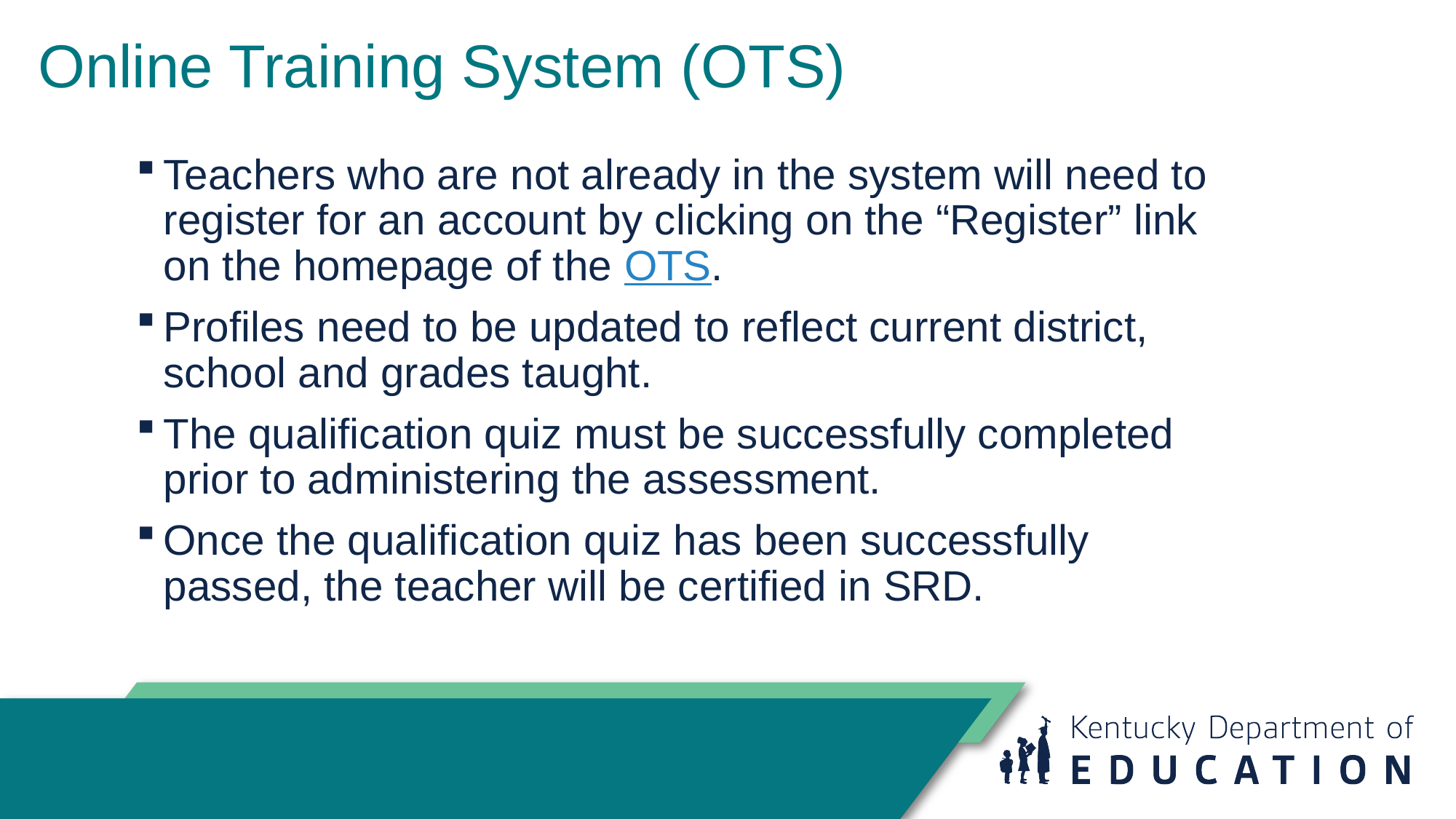

# Online Training System (OTS)
Teachers who are not already in the system will need to register for an account by clicking on the “Register” link on the homepage of the OTS.
Profiles need to be updated to reflect current district, school and grades taught.
The qualification quiz must be successfully completed prior to administering the assessment.
Once the qualification quiz has been successfully passed, the teacher will be certified in SRD.